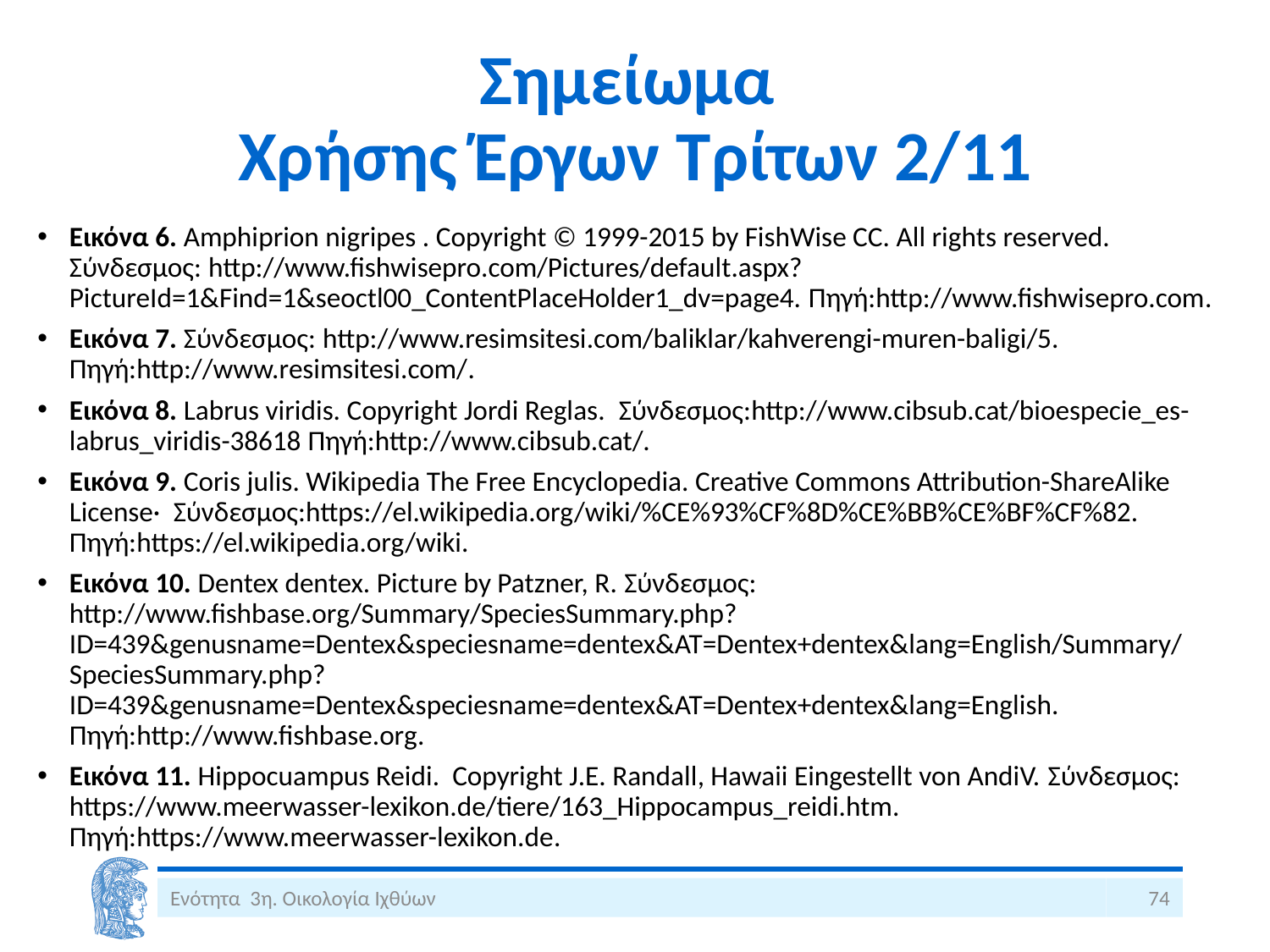

# Σημείωμα Χρήσης Έργων Τρίτων 2/11
Εικόνα 6. Amphiprion nigripes . Copyright © 1999-2015 by FishWise CC. All rights reserved. Σύνδεσμος: http://www.fishwisepro.com/Pictures/default.aspx?PictureId=1&Find=1&seoctl00_ContentPlaceHolder1_dv=page4. Πηγή:http://www.fishwisepro.com.
Εικόνα 7. Σύνδεσμος: http://www.resimsitesi.com/baliklar/kahverengi-muren-baligi/5. Πηγή:http://www.resimsitesi.com/.
Εικόνα 8. Labrus viridis. Copyright Jordi Reglas.  Σύνδεσμος:http://www.cibsub.cat/bioespecie_es-labrus_viridis-38618 Πηγή:http://www.cibsub.cat/.
Εικόνα 9. Coris julis. Wikipedia The Free Encyclopedia. Creative Commons Attribution-ShareAlike License·  Σύνδεσμος:https://el.wikipedia.org/wiki/%CE%93%CF%8D%CE%BB%CE%BF%CF%82.  Πηγή:https://el.wikipedia.org/wiki.
Εικόνα 10. Dentex dentex. Picture by Patzner, R. Σύνδεσμος: http://www.fishbase.org/Summary/SpeciesSummary.php?ID=439&genusname=Dentex&speciesname=dentex&AT=Dentex+dentex&lang=English/Summary/SpeciesSummary.php?ID=439&genusname=Dentex&speciesname=dentex&AT=Dentex+dentex&lang=English. Πηγή:http://www.fishbase.org.
Εικόνα 11. Hippocuampus Reidi.  Copyright J.E. Randall, Hawaii Eingestellt von AndiV. Σύνδεσμος: https://www.meerwasser-lexikon.de/tiere/163_Hippocampus_reidi.htm. Πηγή:https://www.meerwasser-lexikon.de.

Ενότητα  3η. Οικολογία Ιχθύων
74